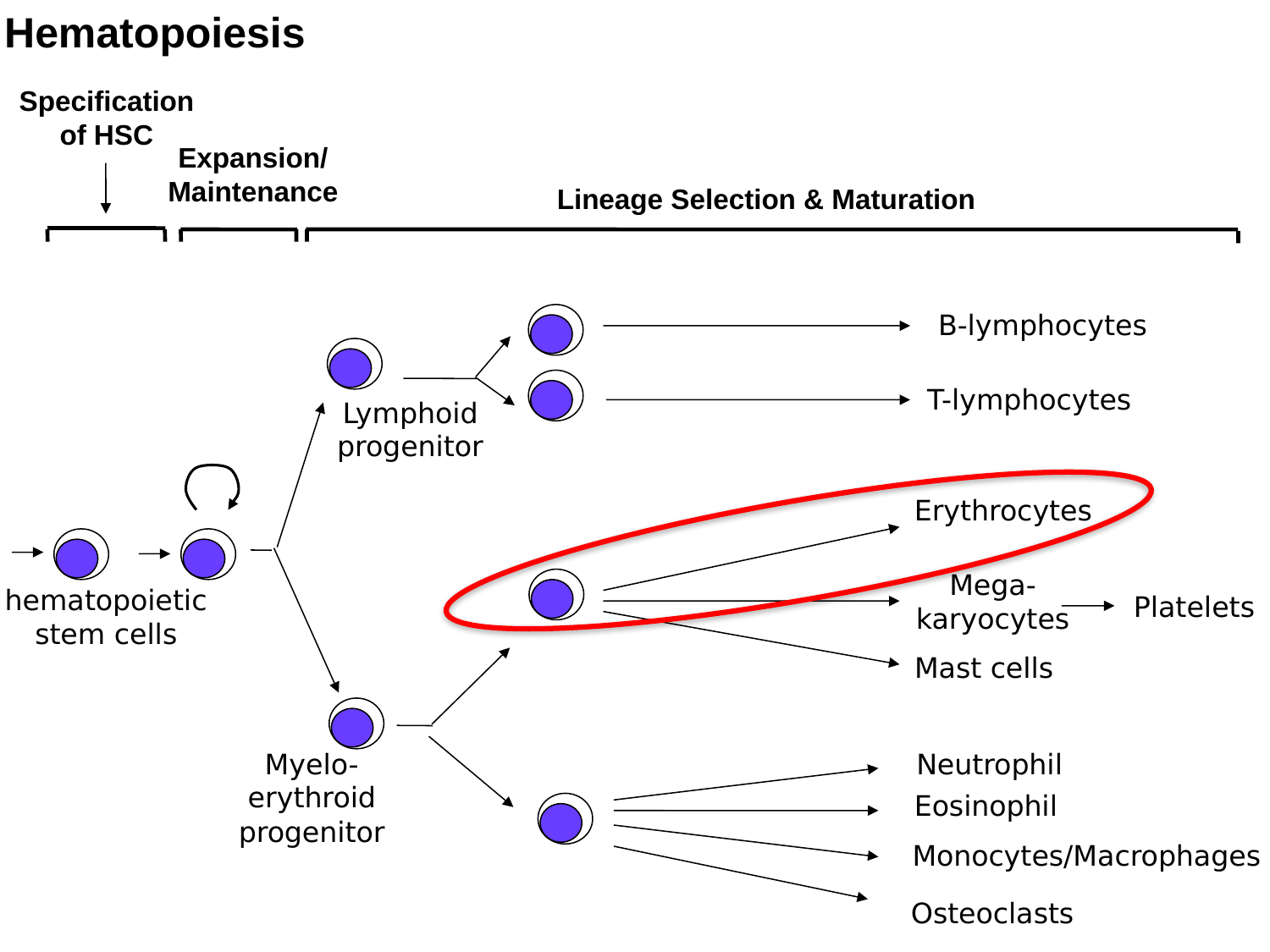

Hematopoiesis
Specification
of HSC
Expansion/
Maintenance

Lineage Selection & Maturation

B-lymphocytes

T-lymphocytes

Lymphoid
progenitor

Erythrocytes

Mega-
karyocytes

hematopoietic
stem cells

Platelets

Mast cells

Myelo-
erythroid
progenitor

Neutrophil

Eosinophil

Monocytes/Macrophages

Osteoclasts